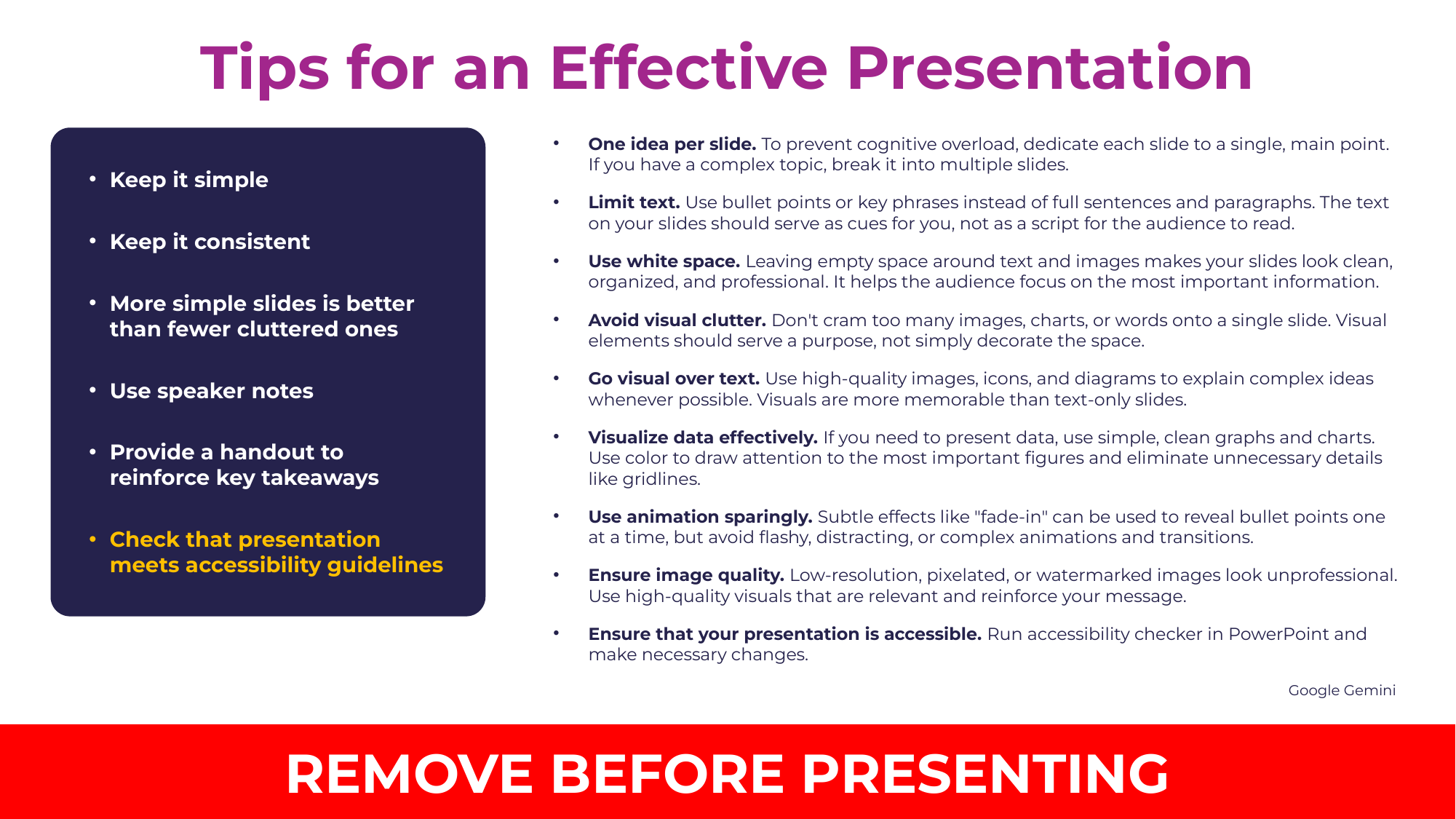

# Tips for an Effective Presentation
Keep it simple
Keep it consistent
More simple slides is better than fewer cluttered ones
Use speaker notes
Provide a handout to reinforce key takeaways
Check that presentation meets accessibility guidelines
One idea per slide. To prevent cognitive overload, dedicate each slide to a single, main point. If you have a complex topic, break it into multiple slides.
Limit text. Use bullet points or key phrases instead of full sentences and paragraphs. The text on your slides should serve as cues for you, not as a script for the audience to read.
Use white space. Leaving empty space around text and images makes your slides look clean, organized, and professional. It helps the audience focus on the most important information.
Avoid visual clutter. Don't cram too many images, charts, or words onto a single slide. Visual elements should serve a purpose, not simply decorate the space.
Go visual over text. Use high-quality images, icons, and diagrams to explain complex ideas whenever possible. Visuals are more memorable than text-only slides.
Visualize data effectively. If you need to present data, use simple, clean graphs and charts. Use color to draw attention to the most important figures and eliminate unnecessary details like gridlines.
Use animation sparingly. Subtle effects like "fade-in" can be used to reveal bullet points one at a time, but avoid flashy, distracting, or complex animations and transitions.
Ensure image quality. Low-resolution, pixelated, or watermarked images look unprofessional. Use high-quality visuals that are relevant and reinforce your message.
Ensure that your presentation is accessible. Run accessibility checker in PowerPoint and make necessary changes.
Google Gemini
REMOVE BEFORE PRESENTING